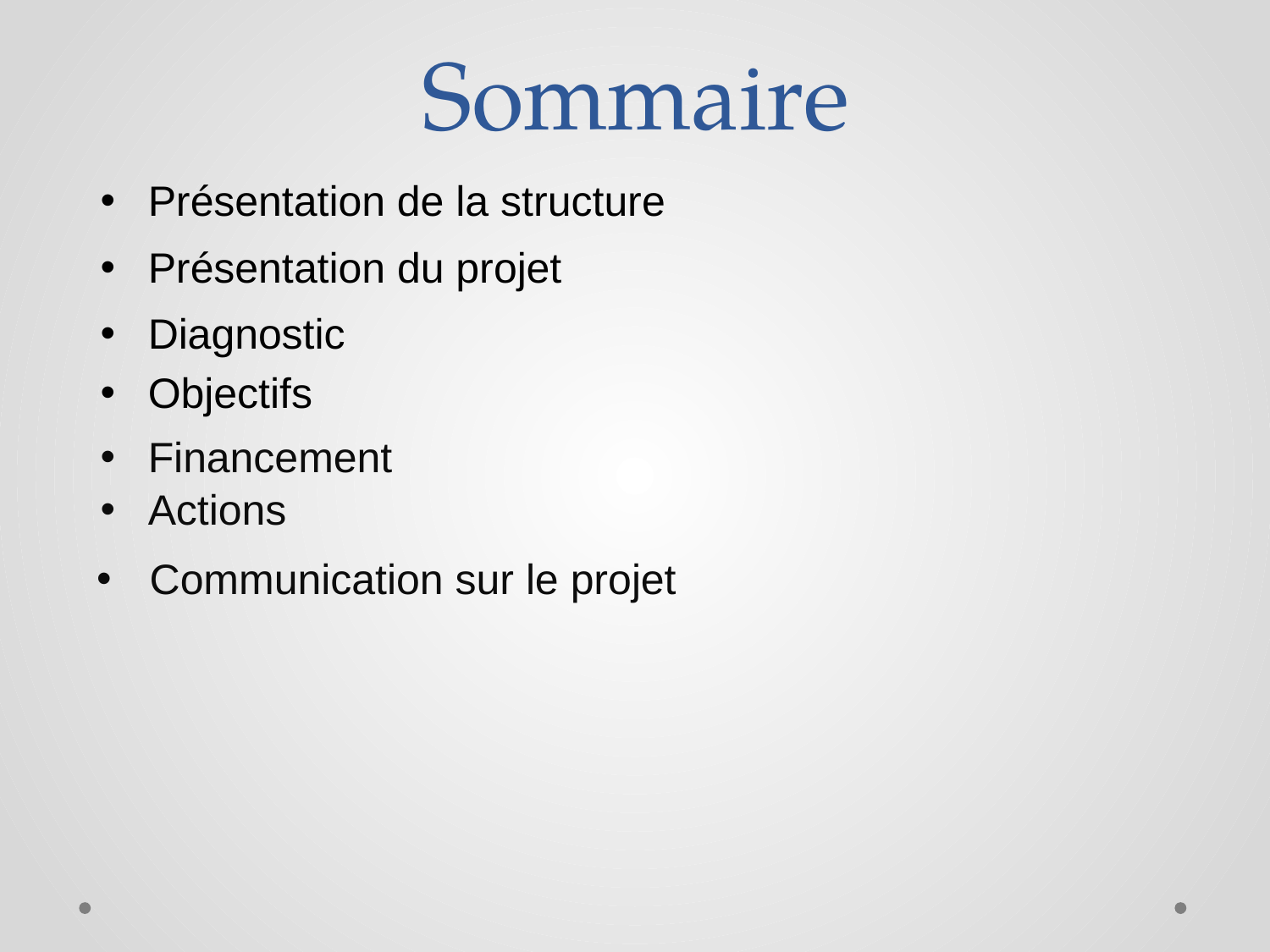

# Sommaire
Présentation de la structure
Présentation du projet
Diagnostic
Objectifs
Financement
Actions
Communication sur le projet